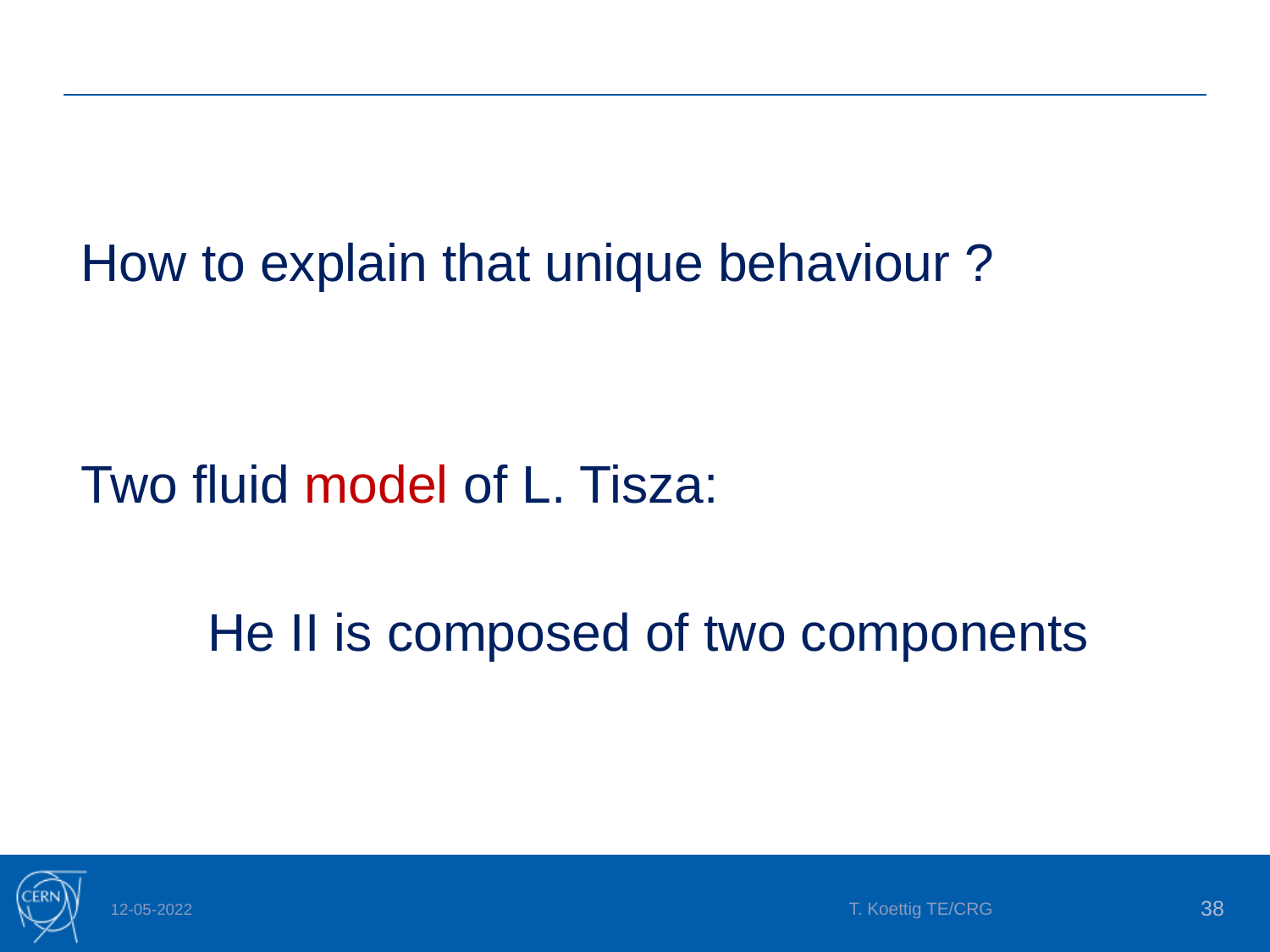

How to explain that unique behaviour ?

Two fluid model of L. Tisza:

	He II is composed of two components
38
T. Koettig TE/CRG
12-05-2022